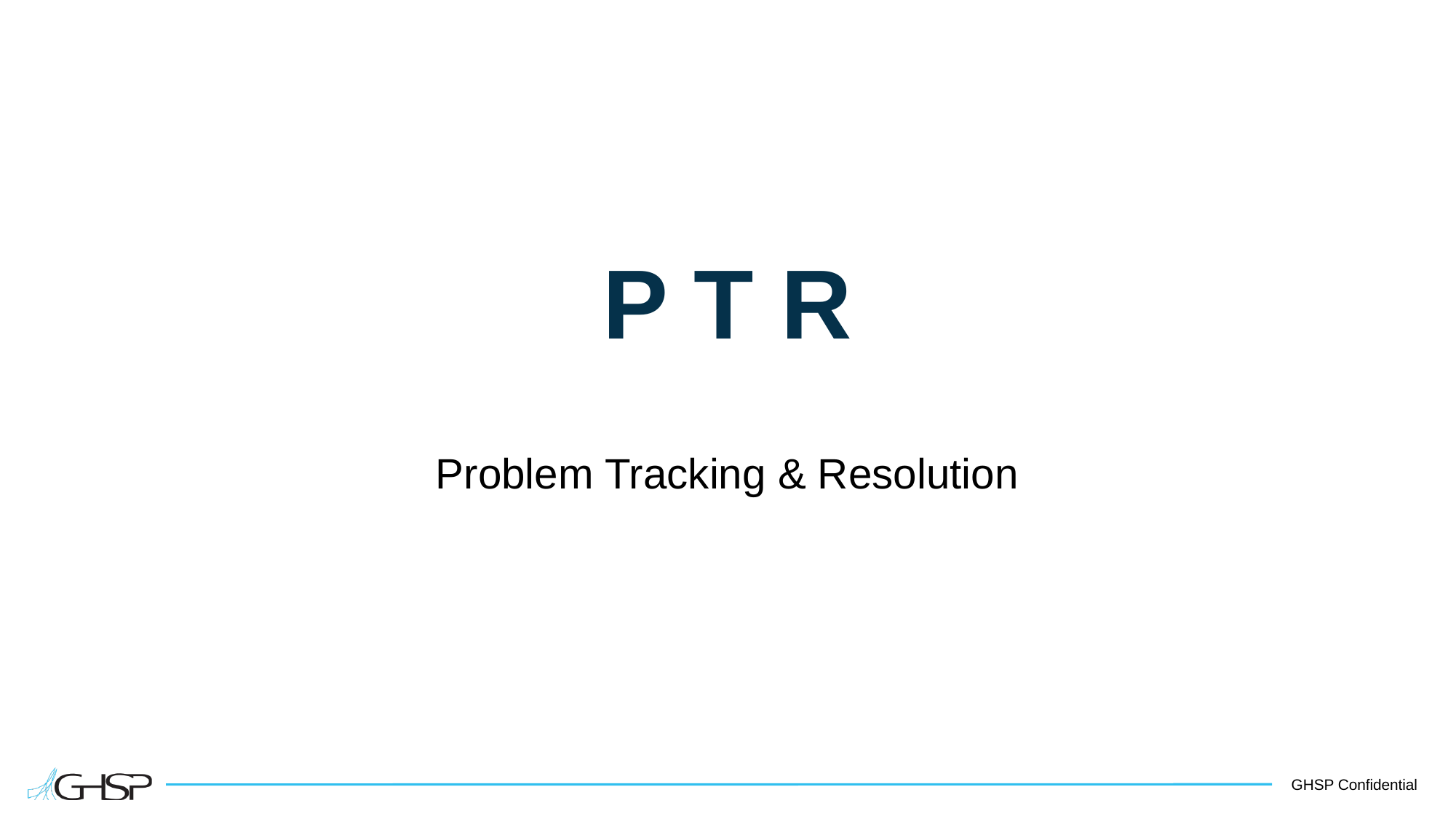

P T R
Problem Tracking & Resolution